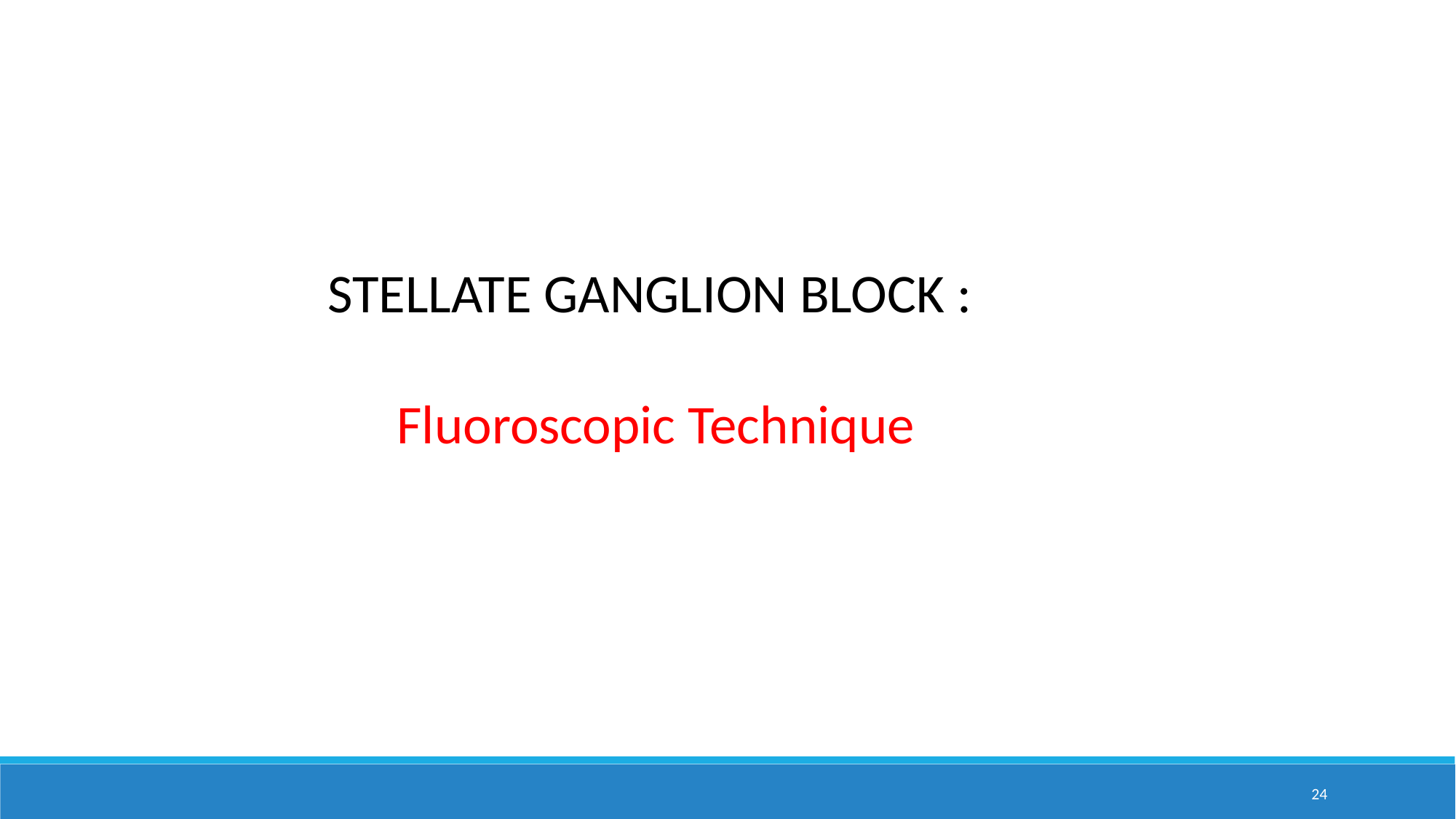

STELLATE GANGLION BLOCK :
Fluoroscopic Technique
24